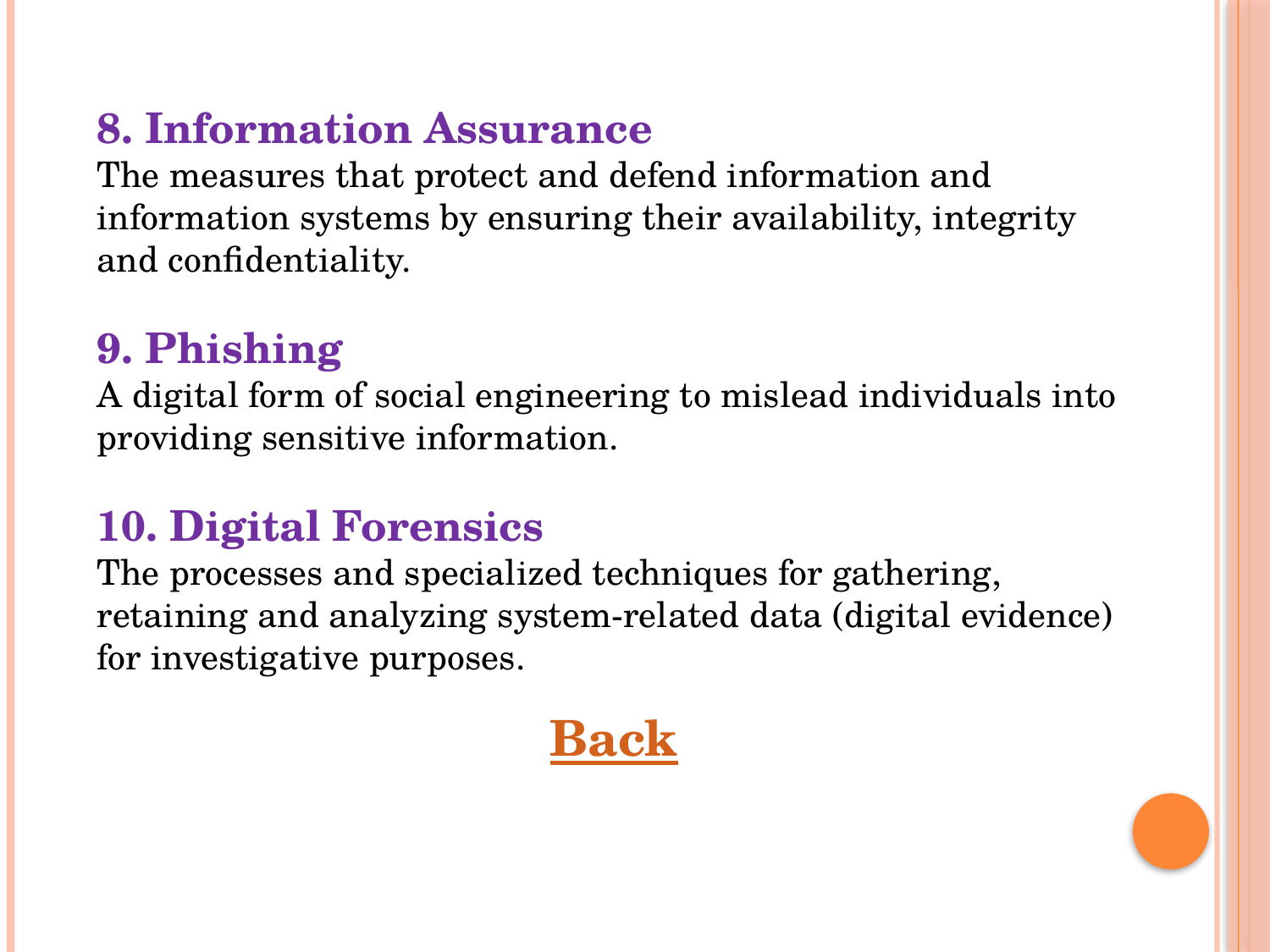

8. Information Assurance
The measures that protect and defend information and information systems by ensuring their availability, integrity and confidentiality.

9. Phishing
A digital form of social engineering to mislead individuals into providing sensitive information.

10. Digital Forensics
The processes and specialized techniques for gathering, retaining and analyzing system-related data (digital evidence) for investigative purposes.

Back